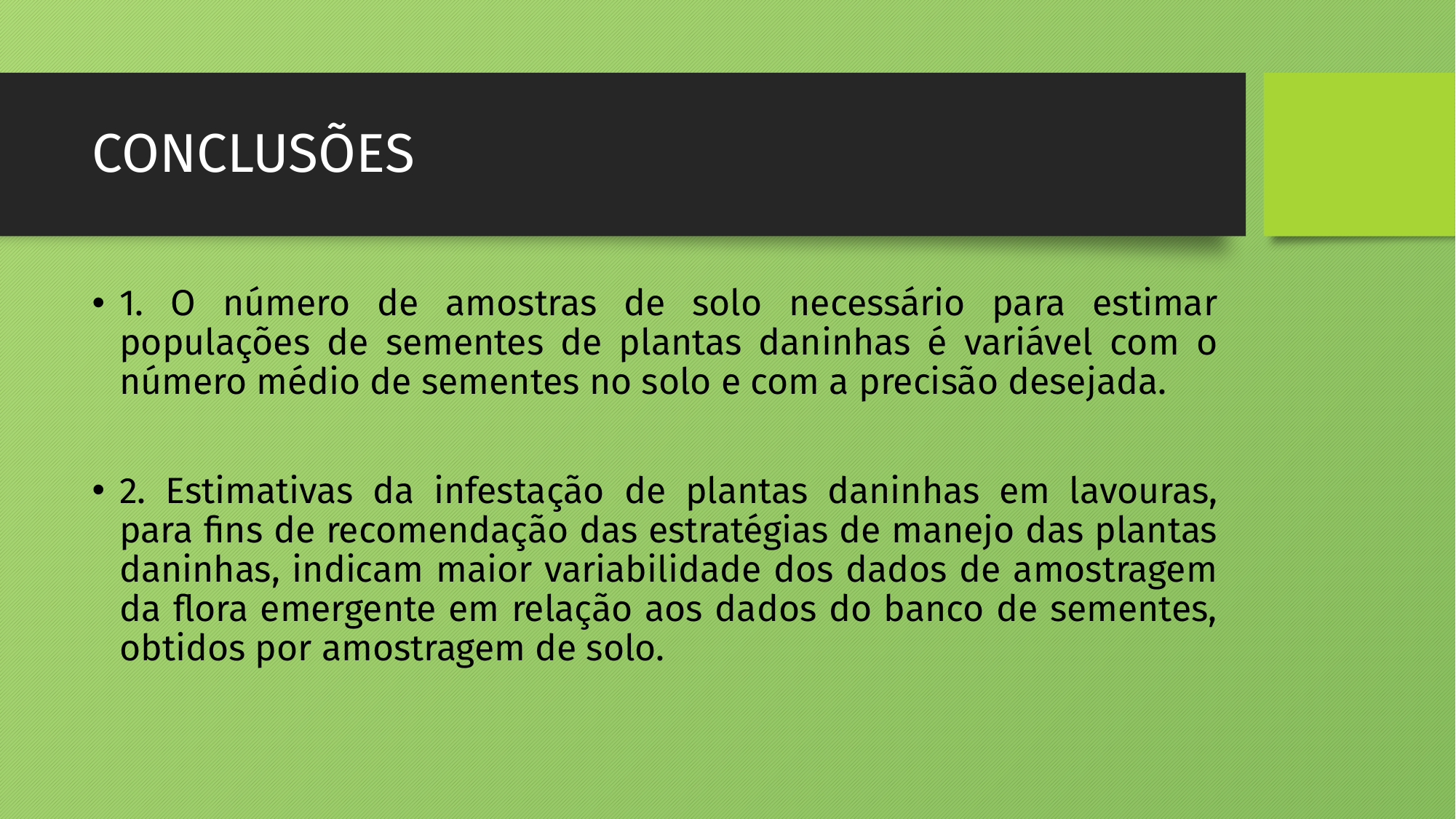

# CONCLUSÕES
1. O número de amostras de solo necessário para estimar populações de sementes de plantas daninhas é variável com o número médio de sementes no solo e com a precisão desejada.

2. Estimativas da infestação de plantas daninhas em lavouras, para fins de recomendação das estratégias de manejo das plantas daninhas, indicam maior variabilidade dos dados de amostragem da flora emergente em relação aos dados do banco de sementes, obtidos por amostragem de solo.